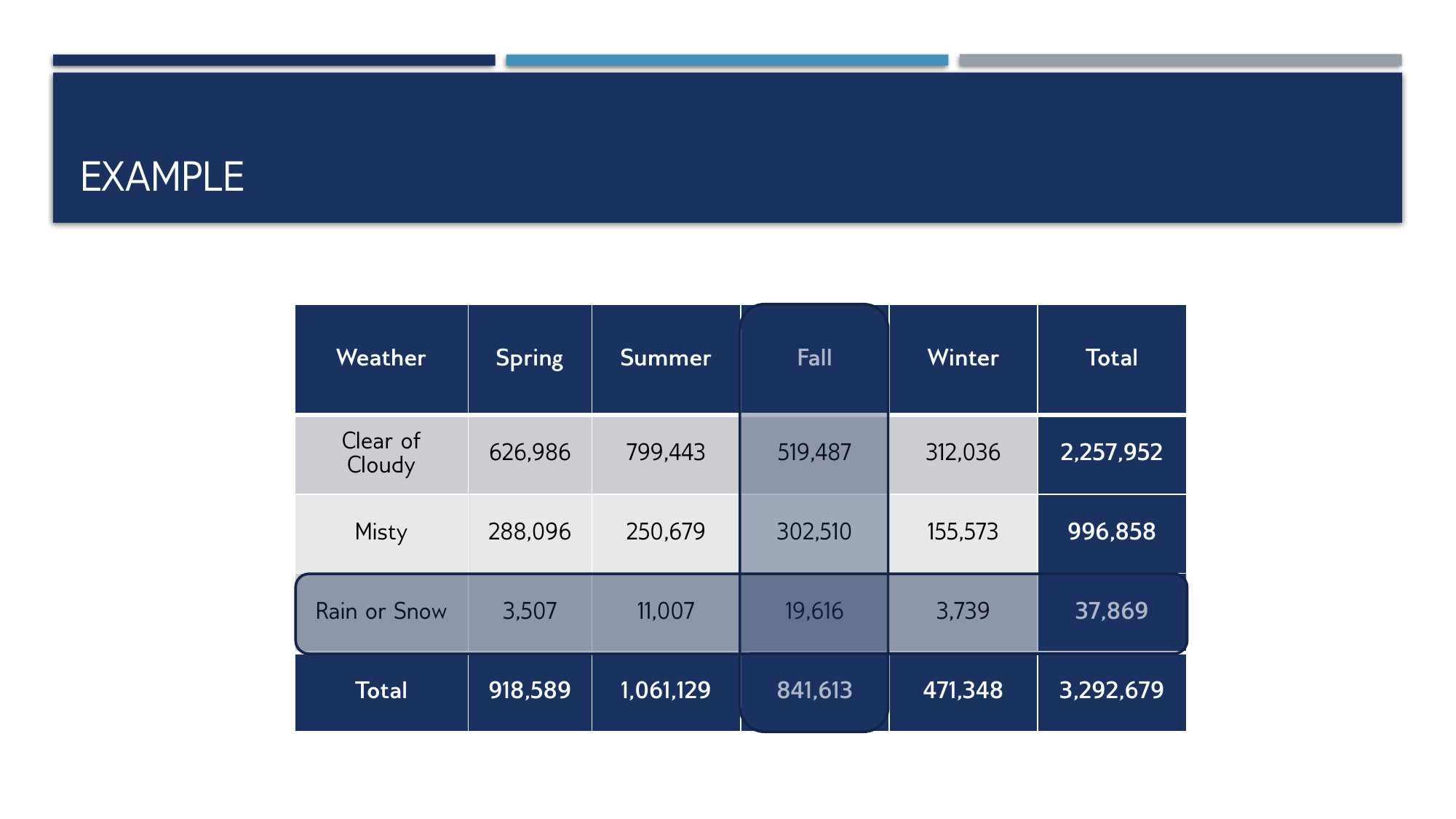

# Example
| Weather | Spring | Summer | Fall | Winter | Total |
| --- | --- | --- | --- | --- | --- |
| Clear of Cloudy | 626,986 | 799,443 | 519,487 | 312,036 | 2,257,952 |
| Misty | 288,096 | 250,679 | 302,510 | 155,573 | 996,858 |
| Rain or Snow | 3,507 | 11,007 | 19,616 | 3,739 | 37,869 |
| Total | 918,589 | 1,061,129 | 841,613 | 471,348 | 3,292,679 |